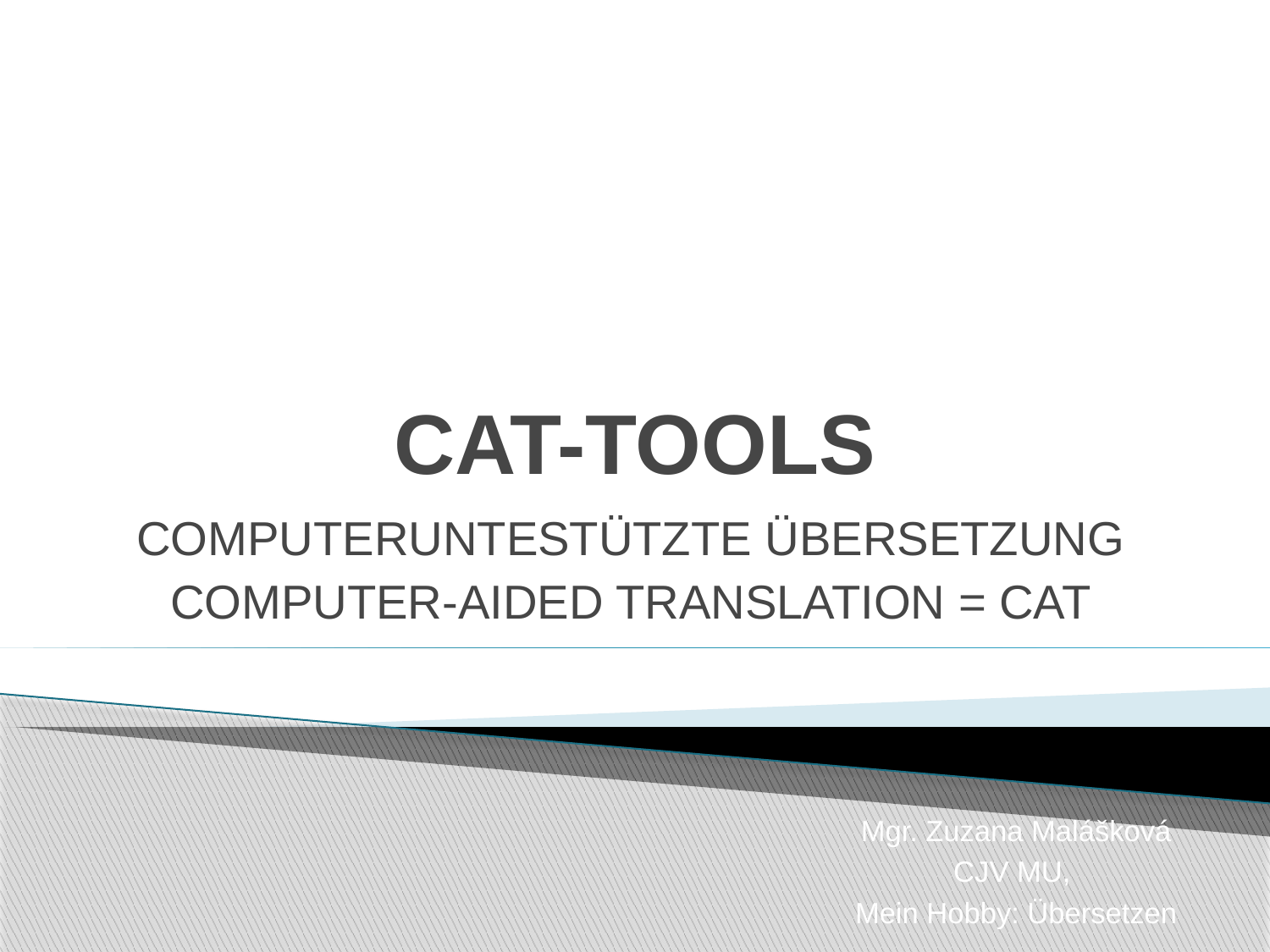

# CAT-TOOLS
COMPUTERUNTESTÜTZTE ÜBERSETZUNG
COMPUTER-AIDED TRANSLATION = CAT
Mgr. Zuzana Malášková
CJV MU,
Mein Hobby: Übersetzen